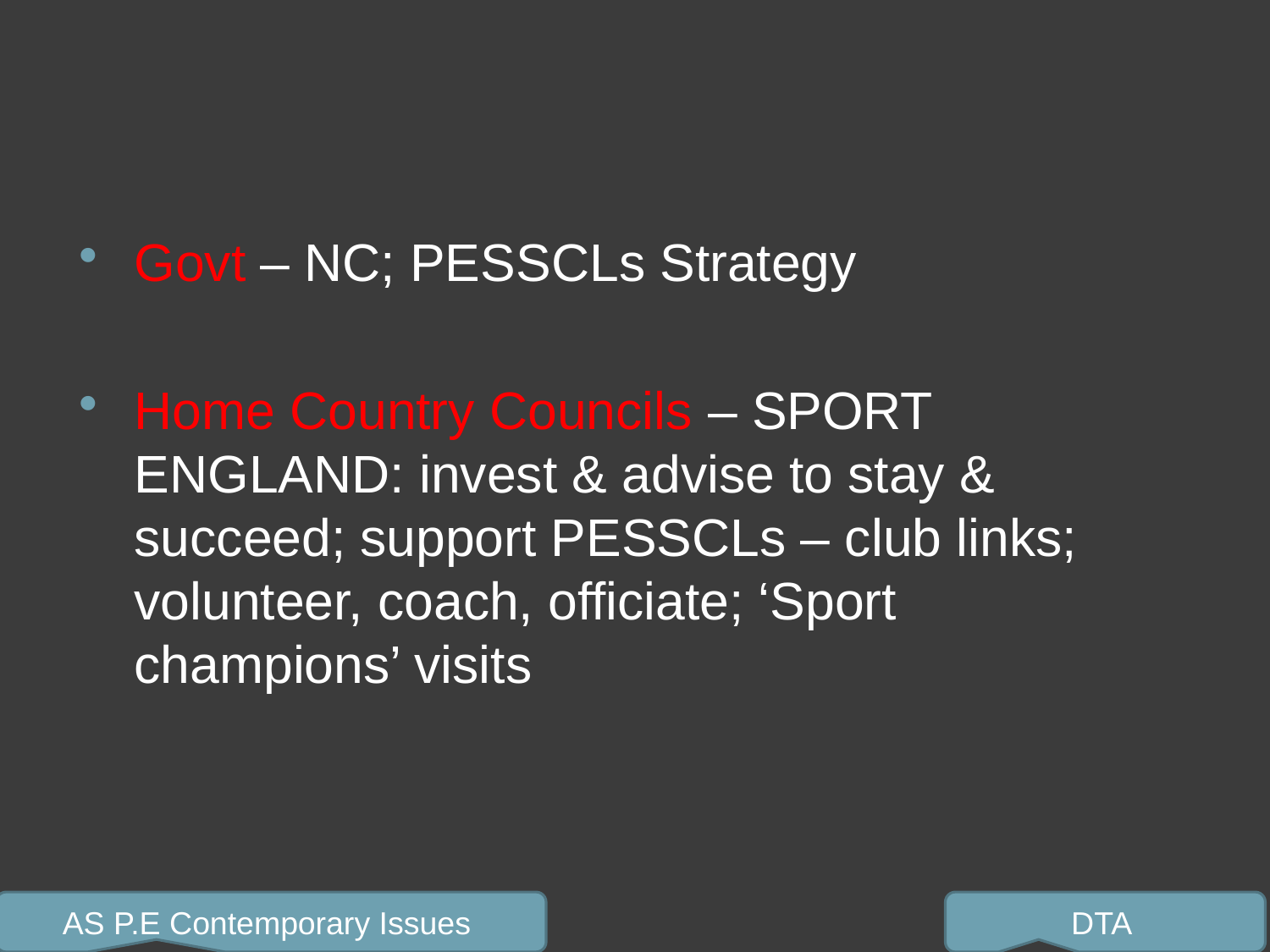

#
Govt – NC; PESSCLs Strategy

Home Country Councils – SPORT ENGLAND: invest & advise to stay & succeed; support PESSCLs – club links; volunteer, coach, officiate; ‘Sport champions’ visits